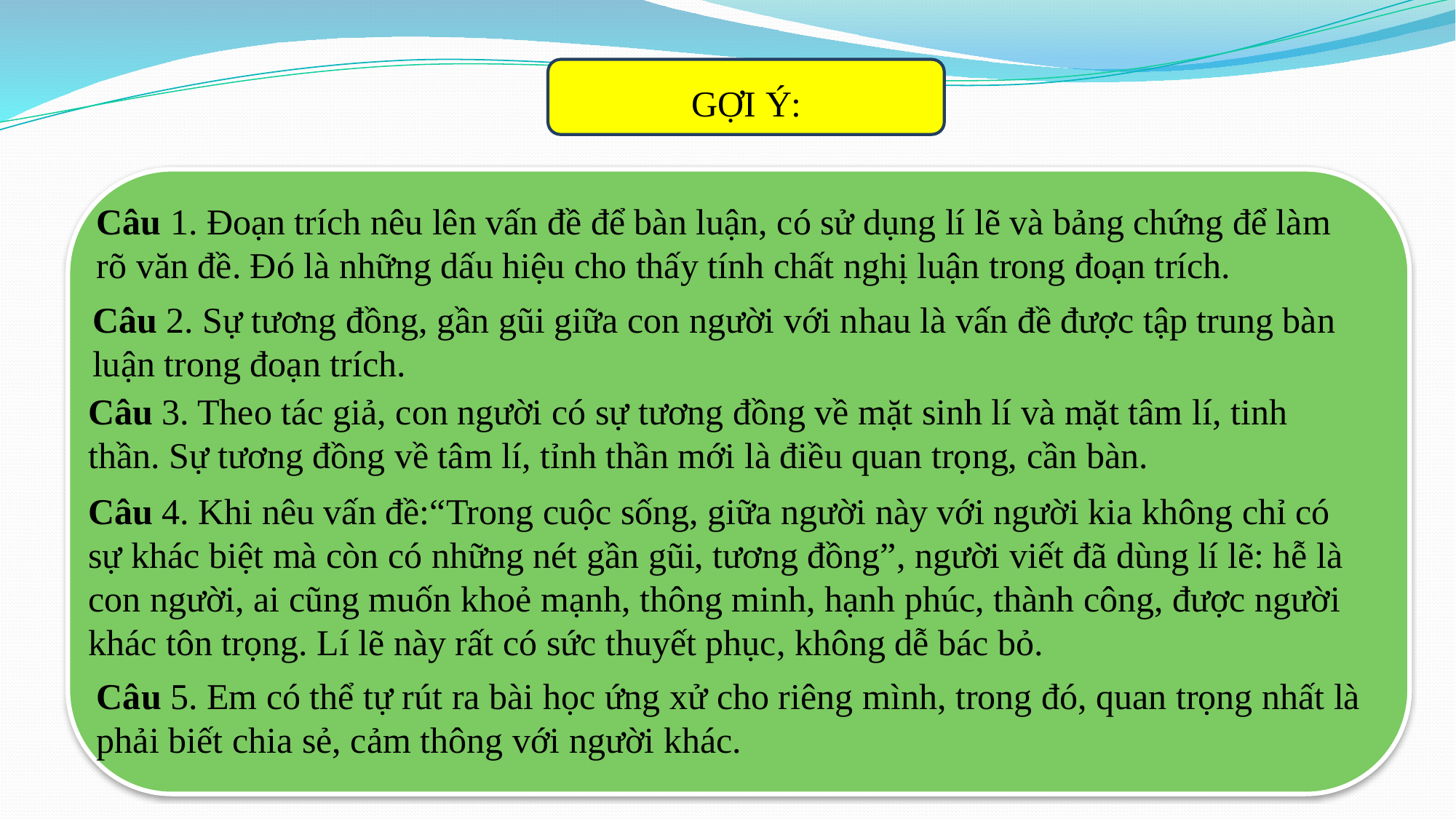

GỢI Ý:

Câu 1. Đoạn trích nêu lên vấn đề để bàn luận, có sử dụng lí lẽ và bảng chứng để làm rõ văn đề. Đó là những dấu hiệu cho thấy tính chất nghị luận trong đoạn trích.
Câu 2. Sự tương đồng, gần gũi giữa con người với nhau là vấn đề được tập trung bàn luận trong đoạn trích.
Câu 3. Theo tác giả, con người có sự tương đồng về mặt sinh lí và mặt tâm lí, tinh thần. Sự tương đồng về tâm lí, tỉnh thần mới là điều quan trọng, cần bàn.
Câu 4. Khi nêu vấn đề:“Trong cuộc sống, giữa người này với người kia không chỉ có sự khác biệt mà còn có những nét gần gũi, tương đồng”, người viết đã dùng lí lẽ: hễ là con người, ai cũng muốn khoẻ mạnh, thông minh, hạnh phúc, thành công, được người khác tôn trọng. Lí lẽ này rất có sức thuyết phục, không dễ bác bỏ.
Câu 5. Em có thể tự rút ra bài học ứng xử cho riêng mình, trong đó, quan trọng nhất là phải biết chia sẻ, cảm thông với người khác.